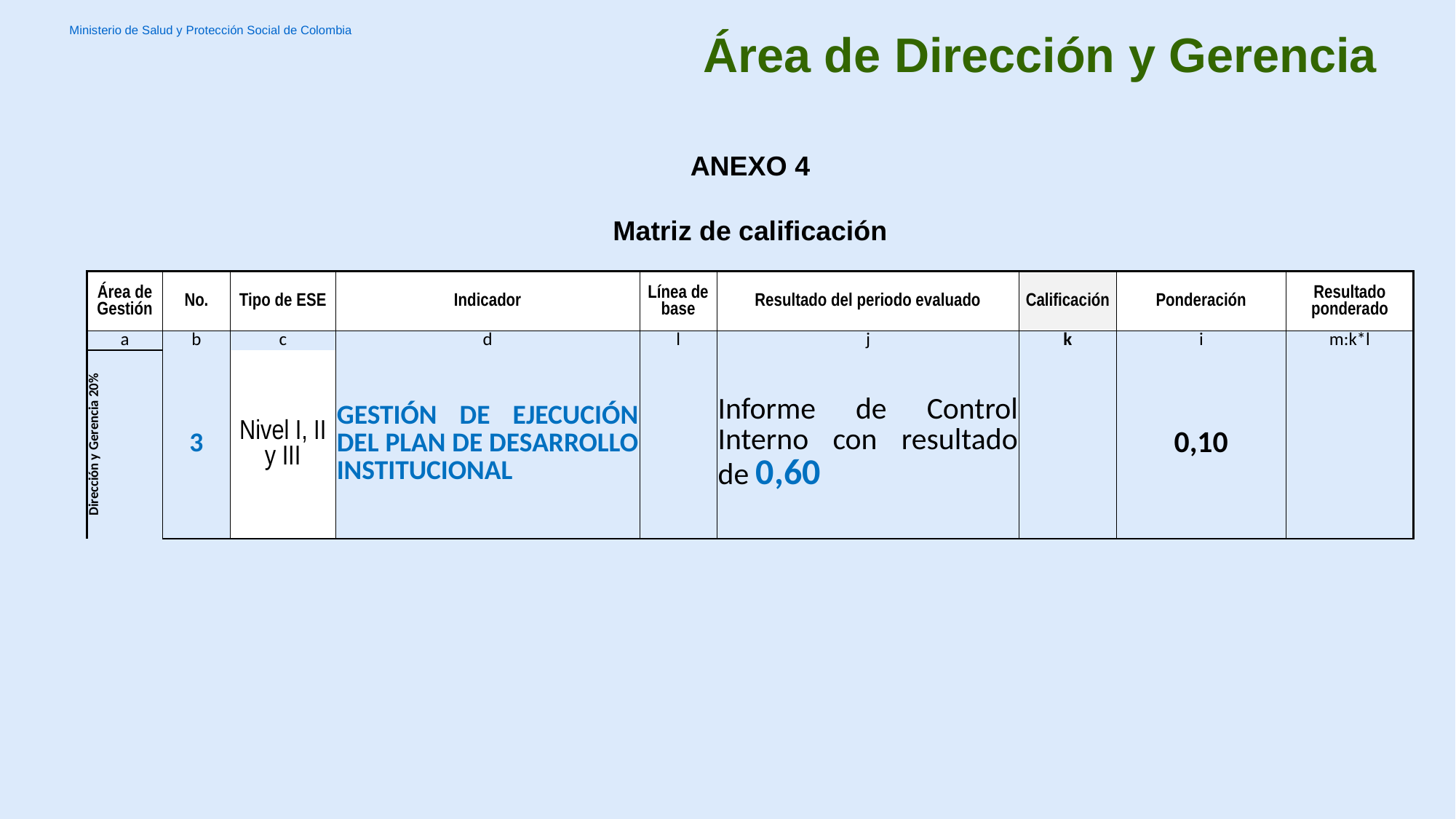

Área de Dirección y Gerencia
| ANEXO 4 |  |  |  |  |  |  |  |  |
| --- | --- | --- | --- | --- | --- | --- | --- | --- |
| Matriz de calificación |  |  |  |  |  |  |  |  |
| Área de Gestión | No. | Tipo de ESE | Indicador | Línea de base | Resultado del periodo evaluado | Calificación | Ponderación | Resultado ponderado |
| a | b | c | d | l | j | k | i | m:k\*l |
| Dirección y Gerencia 20% | 3 | Nivel I, II y III | GESTIÓN DE EJECUCIÓN DEL PLAN DE DESARROLLO INSTITUCIONAL |  | Informe de Control Interno con resultado de 0,60 |  | 0,10 |  |